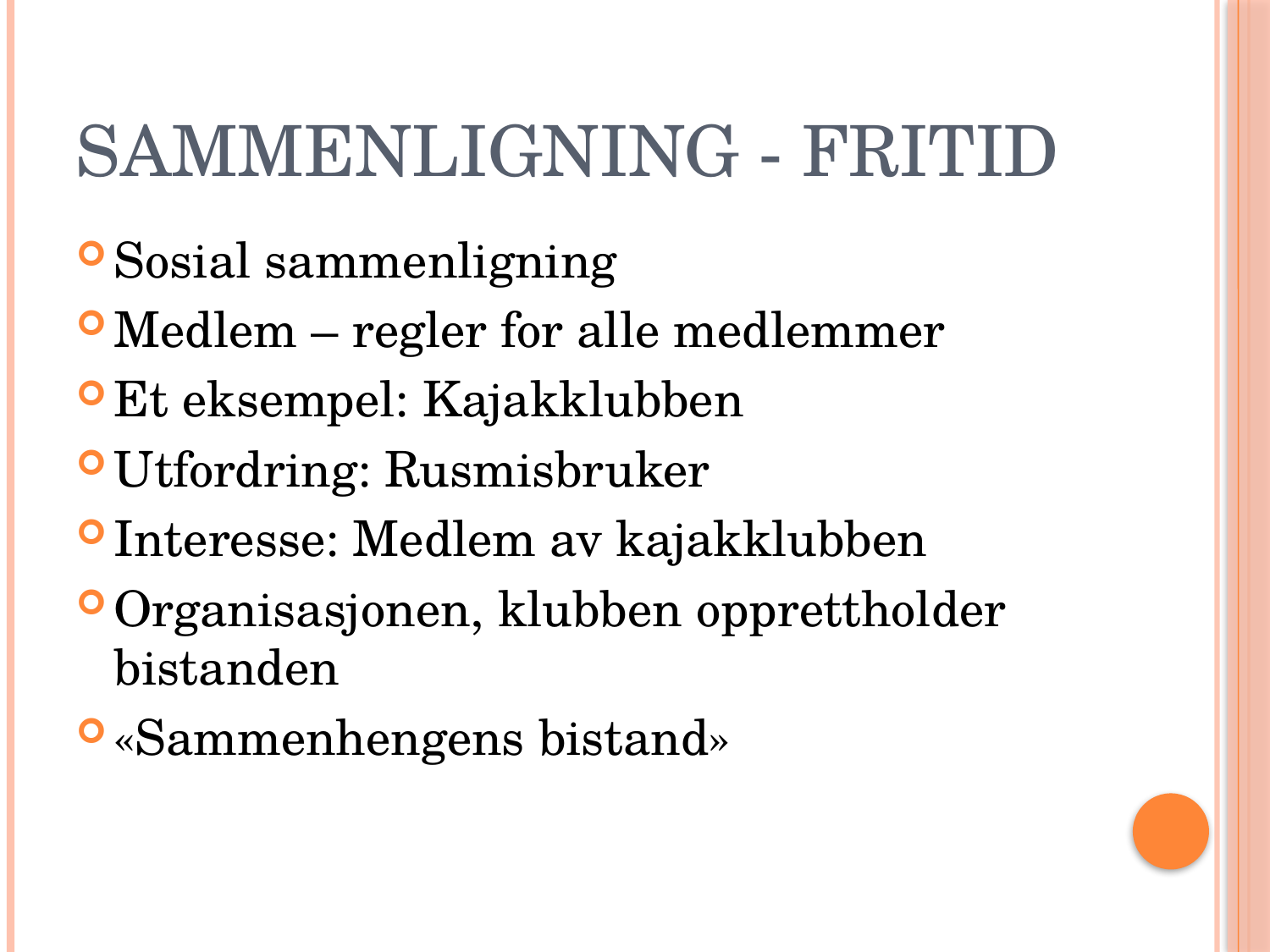

# SAMMENLIGNING - fritid
Sosial sammenligning
Medlem – regler for alle medlemmer
Et eksempel: Kajakklubben
Utfordring: Rusmisbruker
Interesse: Medlem av kajakklubben
Organisasjonen, klubben opprettholder bistanden
«Sammenhengens bistand»